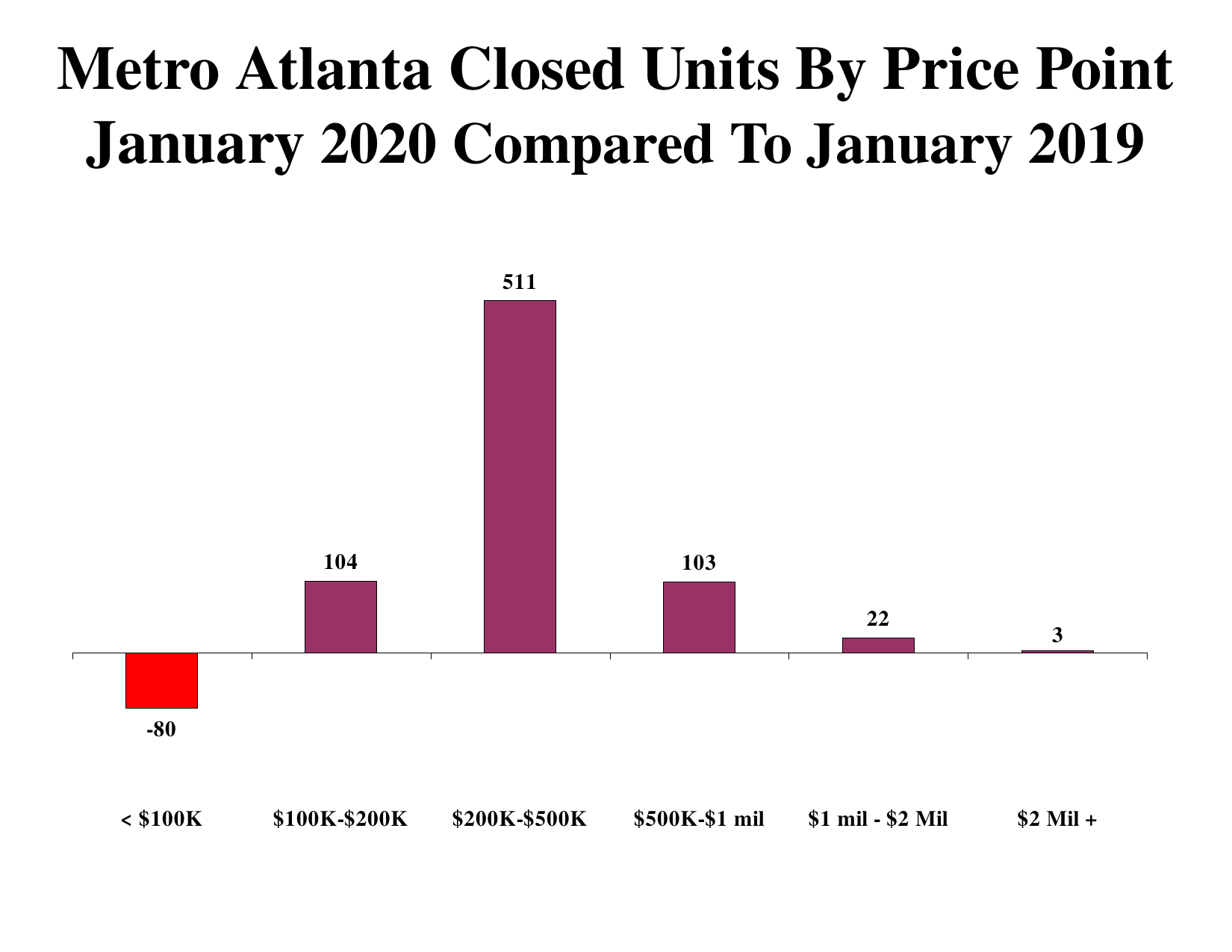

Metro Atlanta Closed Units By Price Point
January 2020 Compared To January 2019

### Chart

| Category |  |
|---|---|
| < $100K | -80.0 |
| $100K-$200K | 104.0 |
| $200K-$500K | 511.0 |
| $500K-$1 mil | 103.0 |
| $1 mil - $2 Mil | 22.0 |
| $2 Mil + | 3.0 |